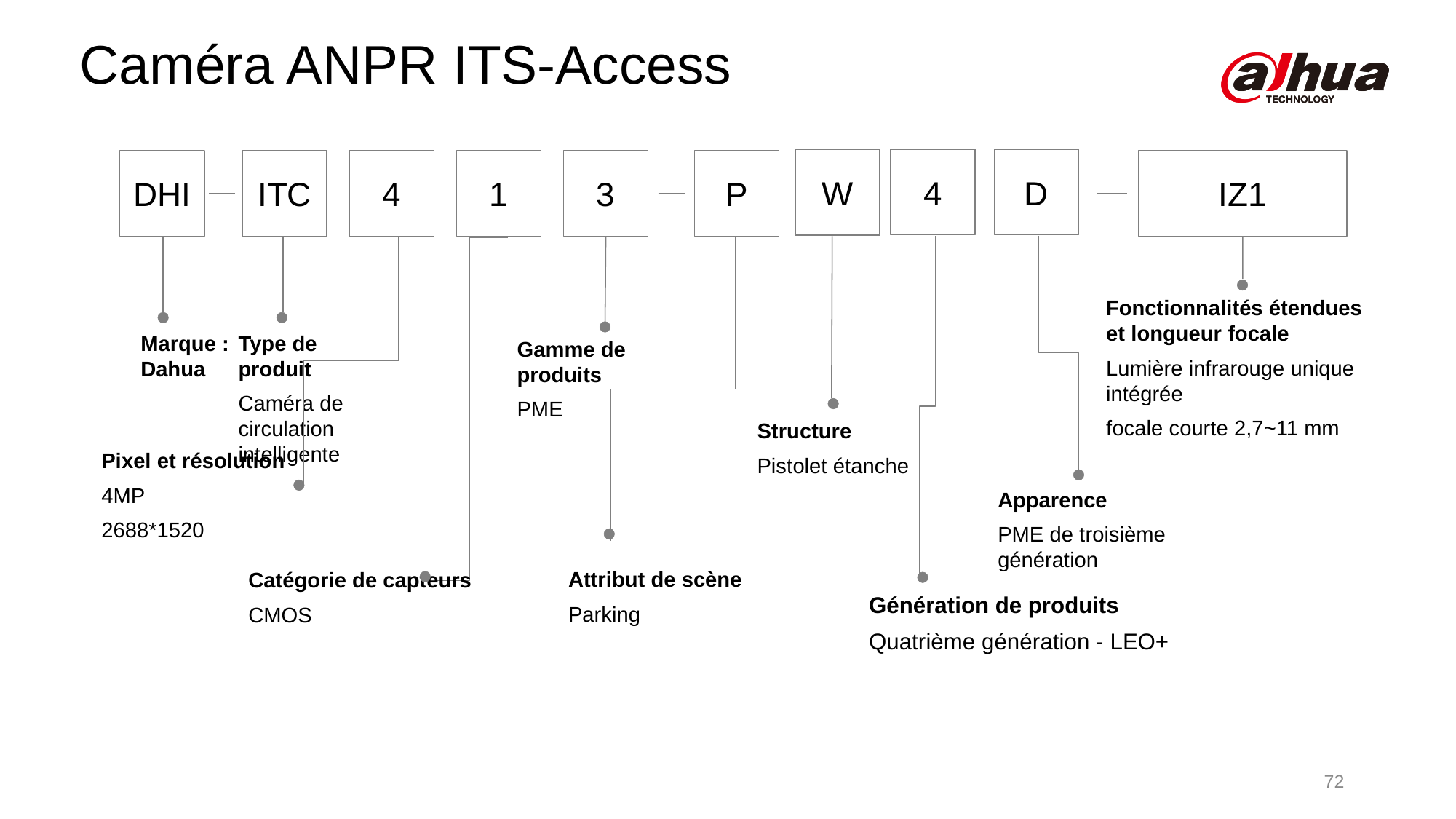

Caméra ANPR ITS-Access
D
W
IZ1
DHI
ITC
4
1
3
P

Marque : Dahua
Type de produit
Caméra de circulation intelligente
Gamme de produits
PME

Structure
Pistolet étanche
Pixel et résolution
4MP
2688*1520

Apparence
PME de troisième génération

Attribut de scène
Parking
Catégorie de capteurs
CMOS

Génération de produits
Quatrième génération - LEO+
4

Fonctionnalités étendues et longueur focale
Lumière infrarouge unique intégrée
focale courte 2,7~11 mm

72